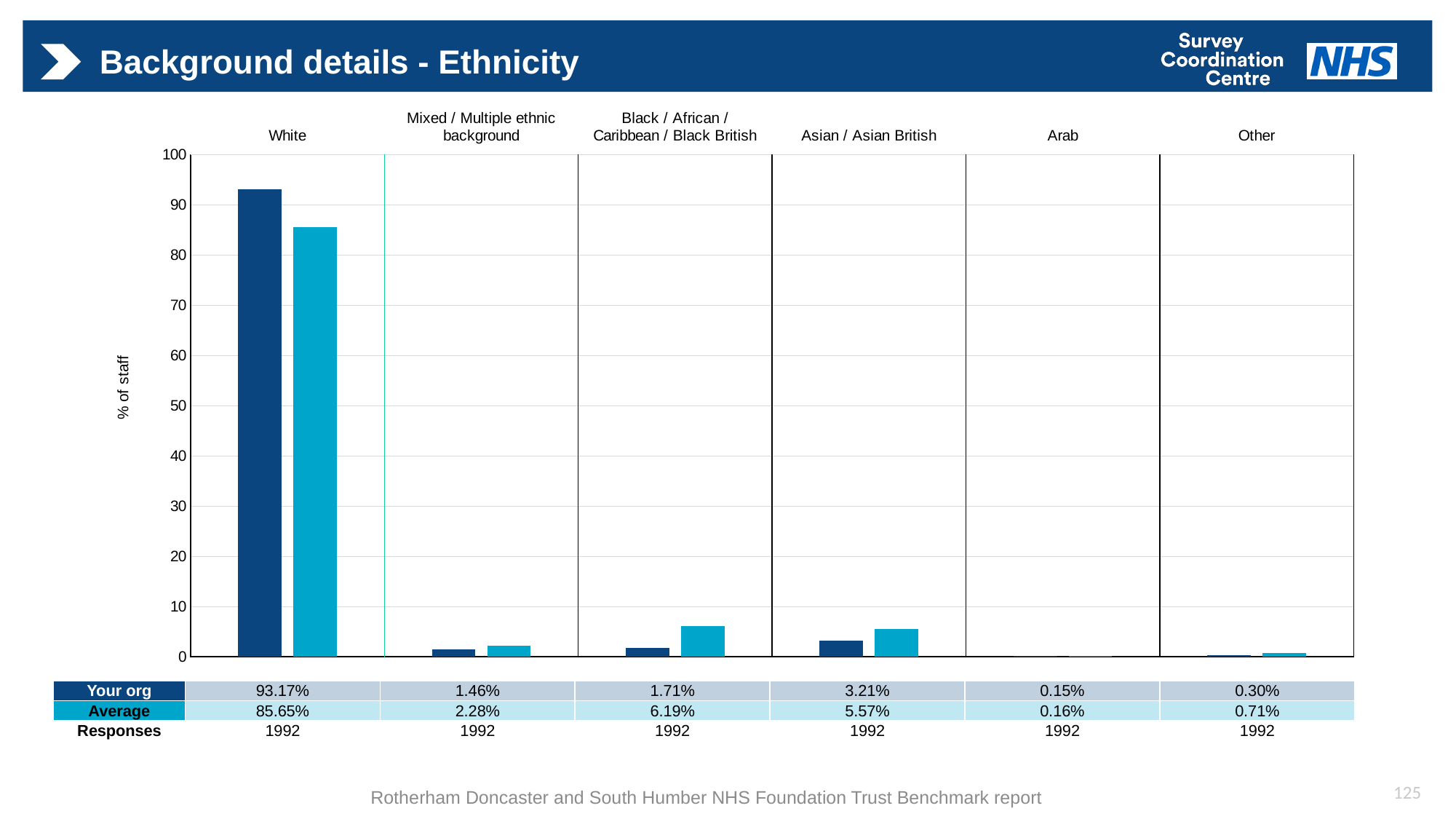

# Background details - Ethnicity

[unsupported chart]

| Your org | 93.17% | 1.46% | 1.71% | 3.21% | 0.15% | 0.30% |
| --- | --- | --- | --- | --- | --- | --- |
| Average | 85.65% | 2.28% | 6.19% | 5.57% | 0.16% | 0.71% |
| Responses | 1992 | 1992 | 1992 | 1992 | 1992 | 1992 |
125
Rotherham Doncaster and South Humber NHS Foundation Trust Benchmark report